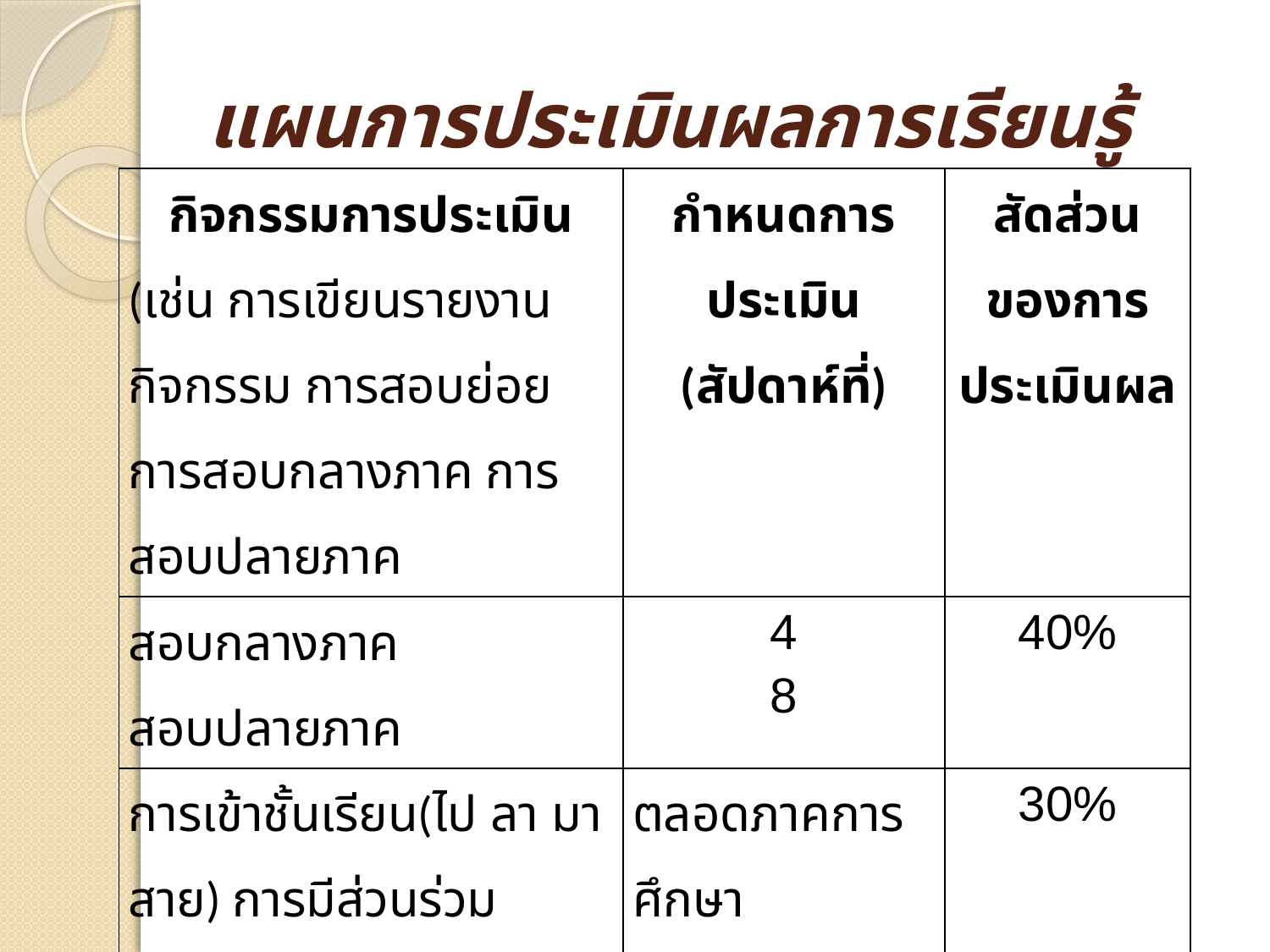

# แผนการประเมินผลการเรียนรู้
| กิจกรรมการประเมิน (เช่น การเขียนรายงาน กิจกรรม การสอบย่อย การสอบกลางภาค การสอบปลายภาค | กำหนดการประเมิน (สัปดาห์ที่) | สัดส่วนของการประเมินผล |
| --- | --- | --- |
| สอบกลางภาค สอบปลายภาค | 4 8 | 40% |
| การเข้าชั้นเรียน(ไป ลา มาสาย) การมีส่วนร่วม อภิปราย | ตลอดภาคการศึกษา | 30% |
| วิเคราะห์กรณีศึกษา ค้นคว้า การนำเสนอรายงาน การทำงานกลุ่มและผลงาน | ตลอดภาคการศึกษา | 30% |